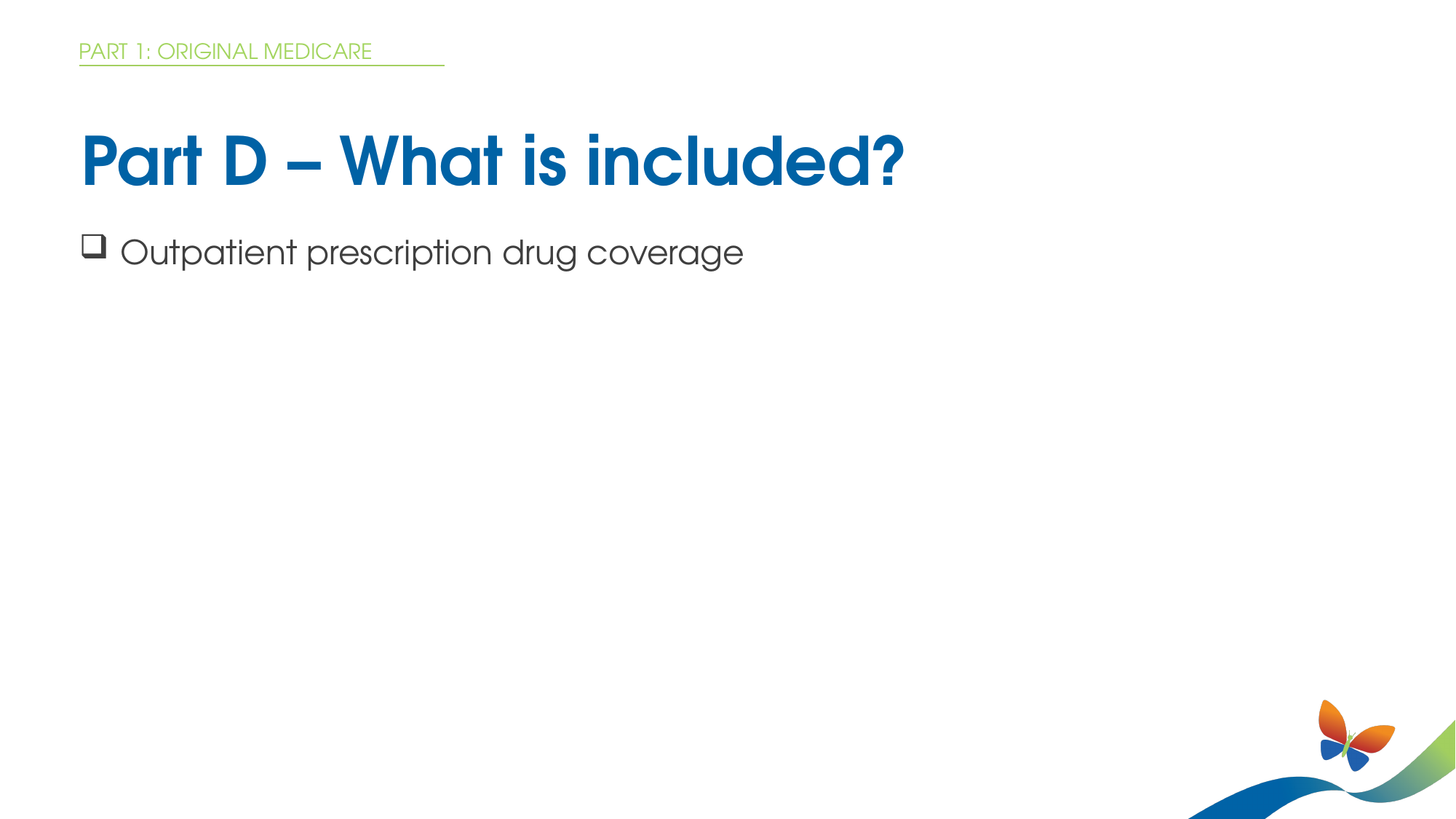

Part 1: Original medicare

Part D – What is included?
Outpatient prescription drug coverage